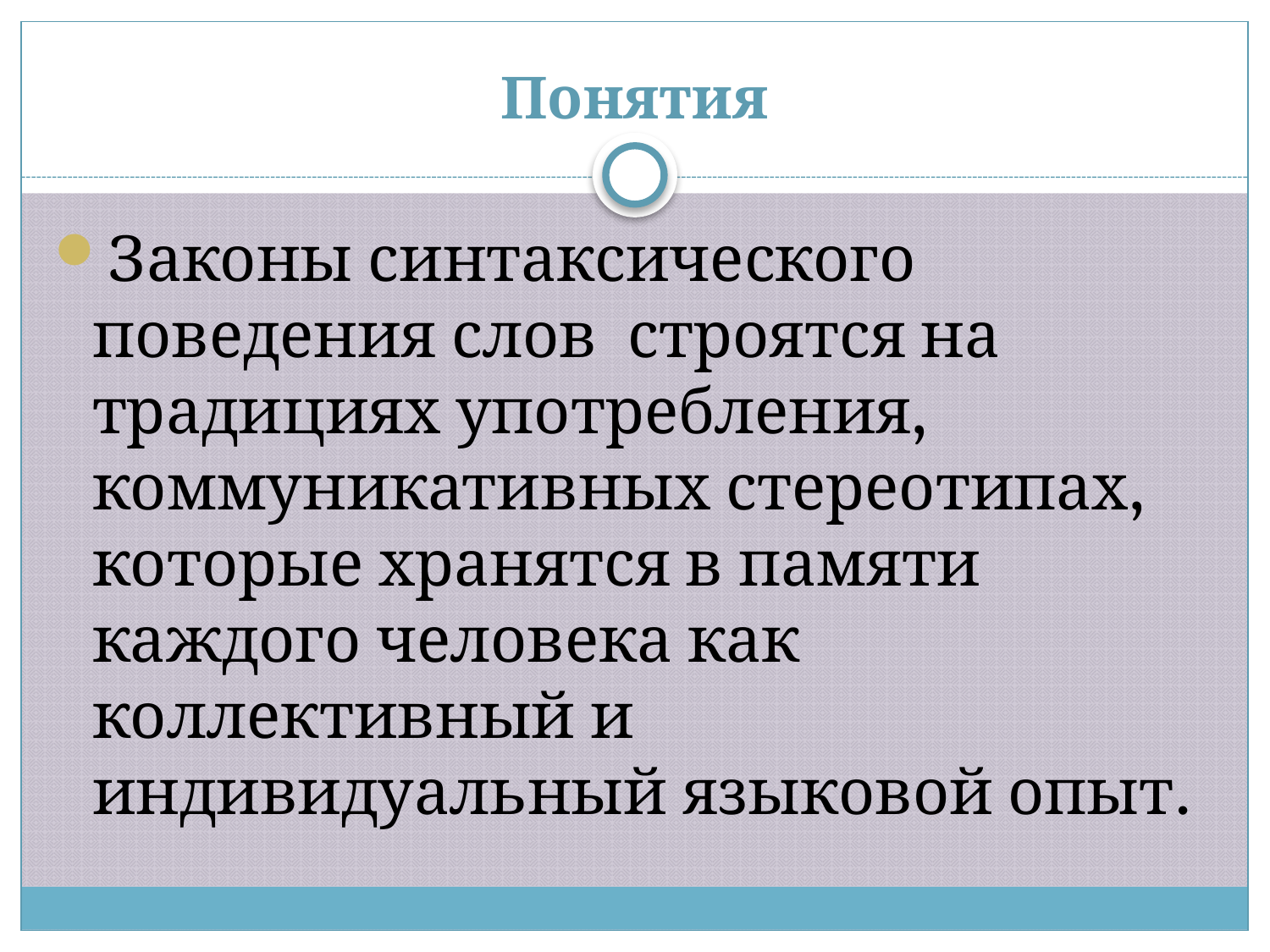

# Понятия
Законы синтаксического поведения слов  строятся на традициях употребления,  коммуникативных стереотипах, которые хранятся в памяти каждого человека как коллективный и индивидуальный языковой опыт.